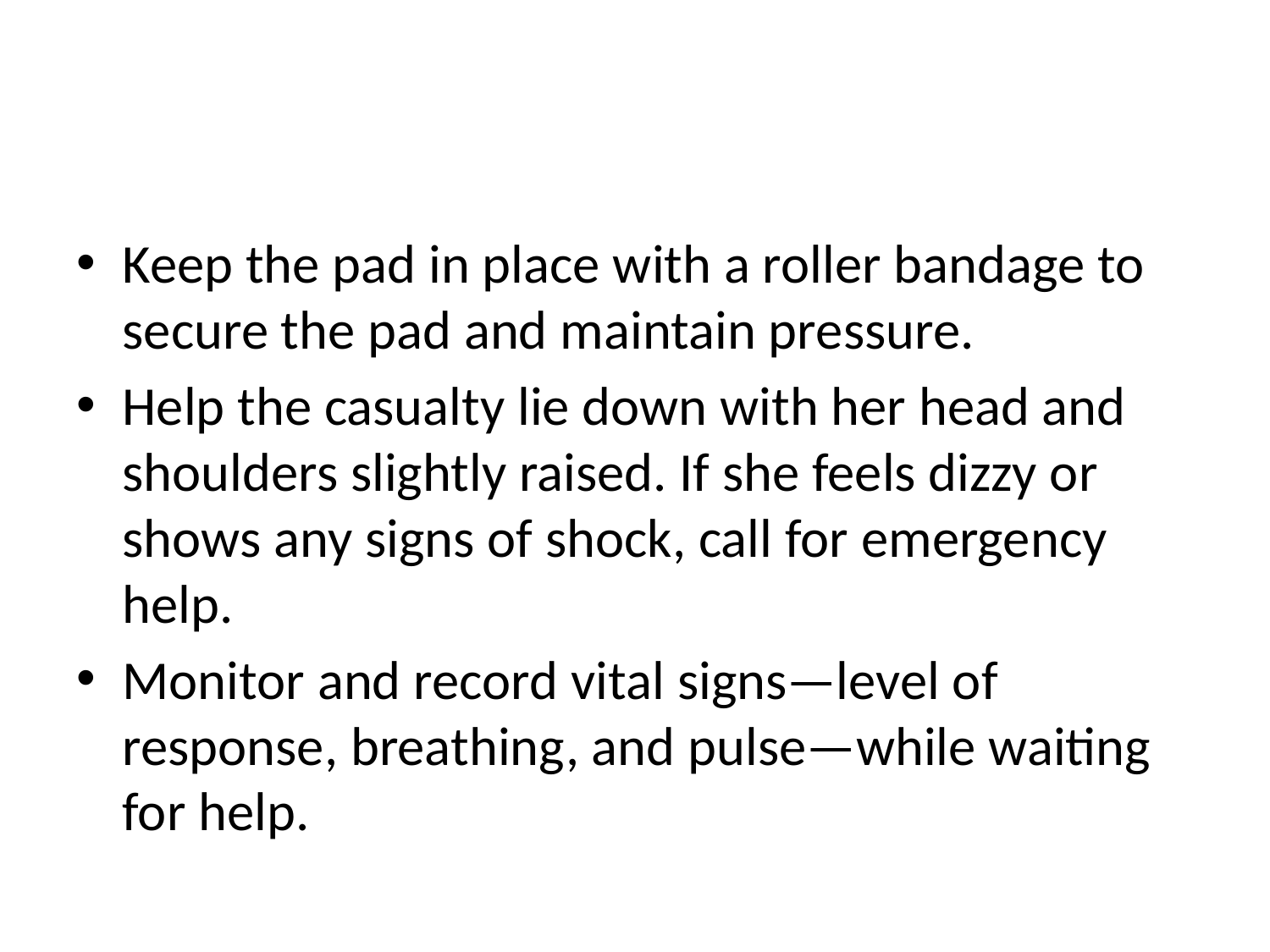

#
Keep the pad in place with a roller bandage to secure the pad and maintain pressure.
Help the casualty lie down with her head and shoulders slightly raised. If she feels dizzy or shows any signs of shock, call for emergency help.
Monitor and record vital signs—level of response, breathing, and pulse—while waiting for help.